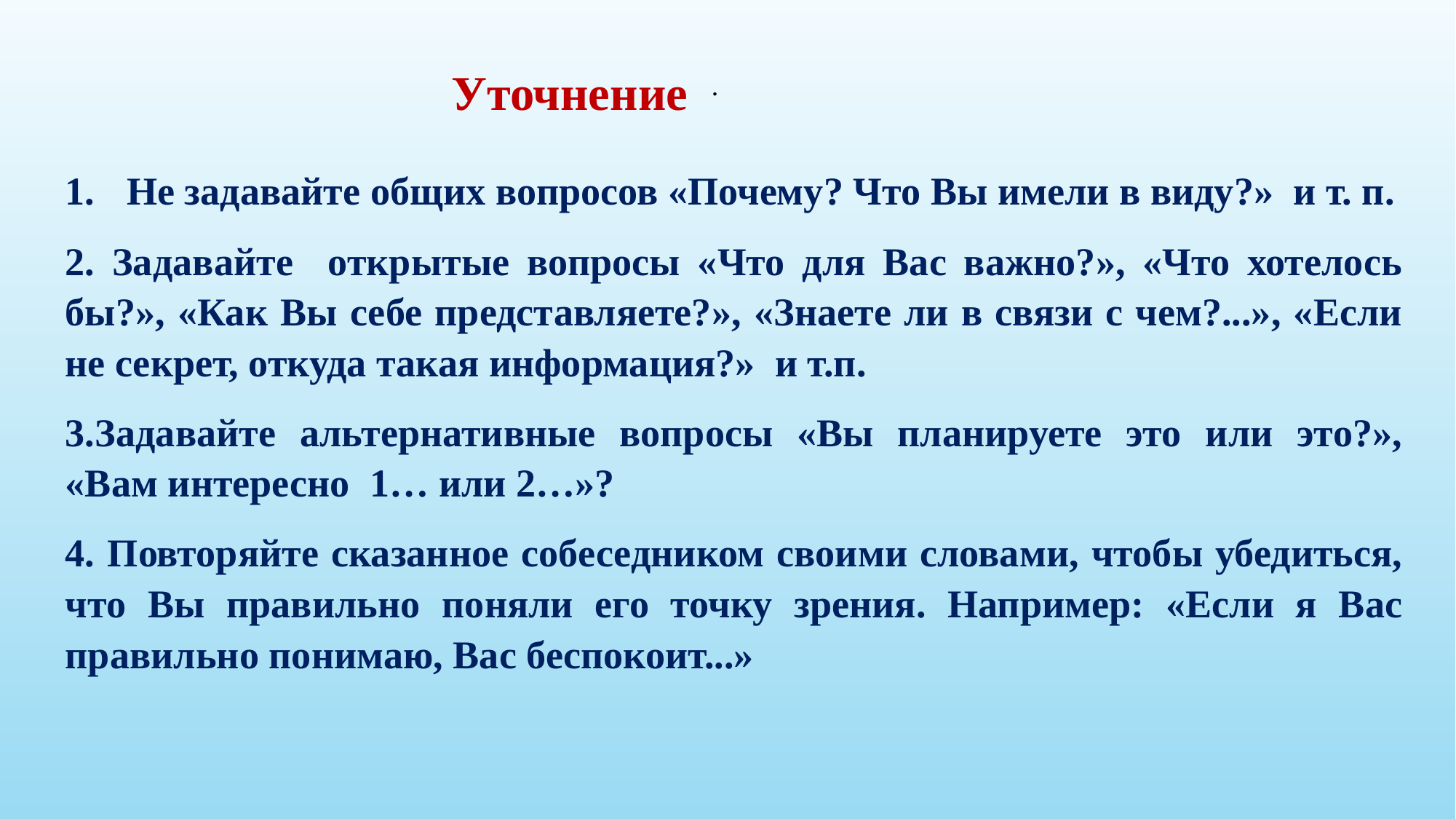

Уточнение
.

Не задавайте общих вопросов «Почему? Что Вы имели в виду?»  и т. п.

2. Задавайте  открытые вопросы «Что для Вас важно?», «Что хотелось бы?», «Как Вы себе представляете?», «Знаете ли в связи с чем?...», «Если не секрет, откуда такая информация?»  и т.п.

3.Задавайте альтернативные вопросы «Вы планируете это или это?», «Вам интересно  1… или 2…»?

4. Повторяйте сказанное собеседником своими словами, чтобы убедиться, что Вы правильно поняли его точку зрения. Например: «Если я Вас правильно понимаю, Вас беспокоит...»